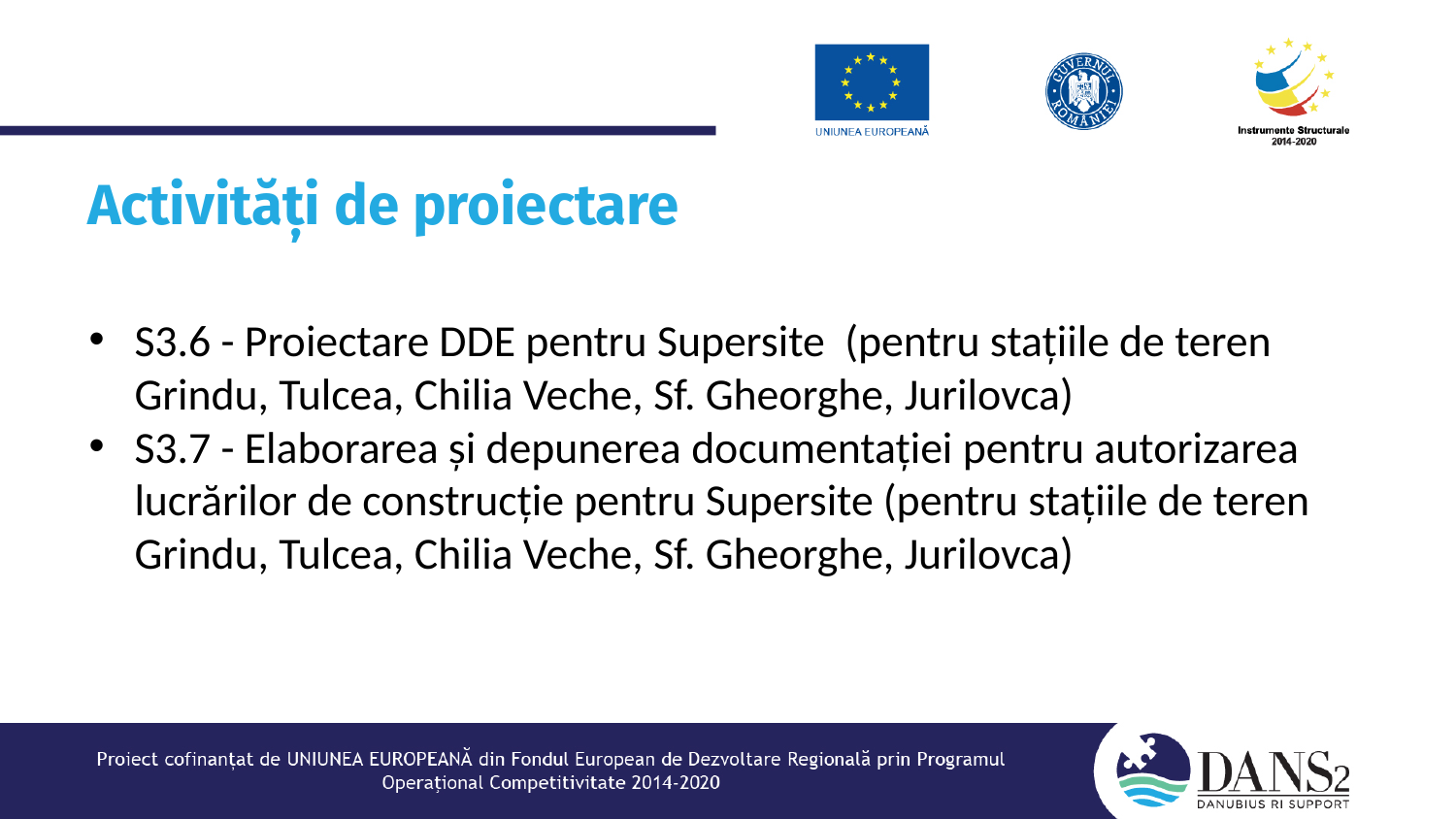

# Activități de proiectare
S3.6 - Proiectare DDE pentru Supersite  (pentru stațiile de teren Grindu, Tulcea, Chilia Veche, Sf. Gheorghe, Jurilovca)
S3.7 - Elaborarea și depunerea documentației pentru autorizarea lucrărilor de construcție pentru Supersite (pentru stațiile de teren Grindu, Tulcea, Chilia Veche, Sf. Gheorghe, Jurilovca)